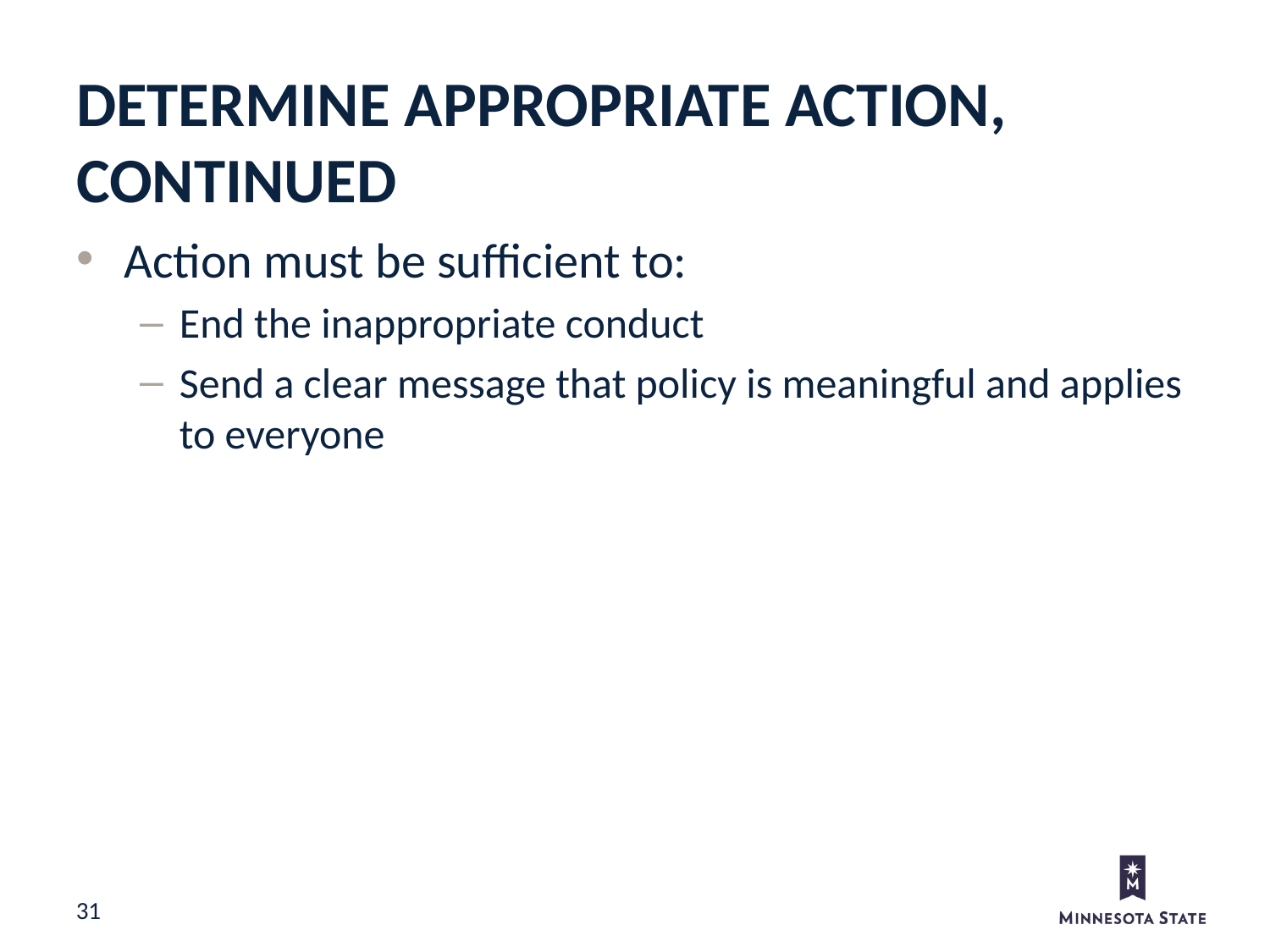

Determine Appropriate Action, continued
Action must be sufficient to:
End the inappropriate conduct
Send a clear message that policy is meaningful and applies to everyone